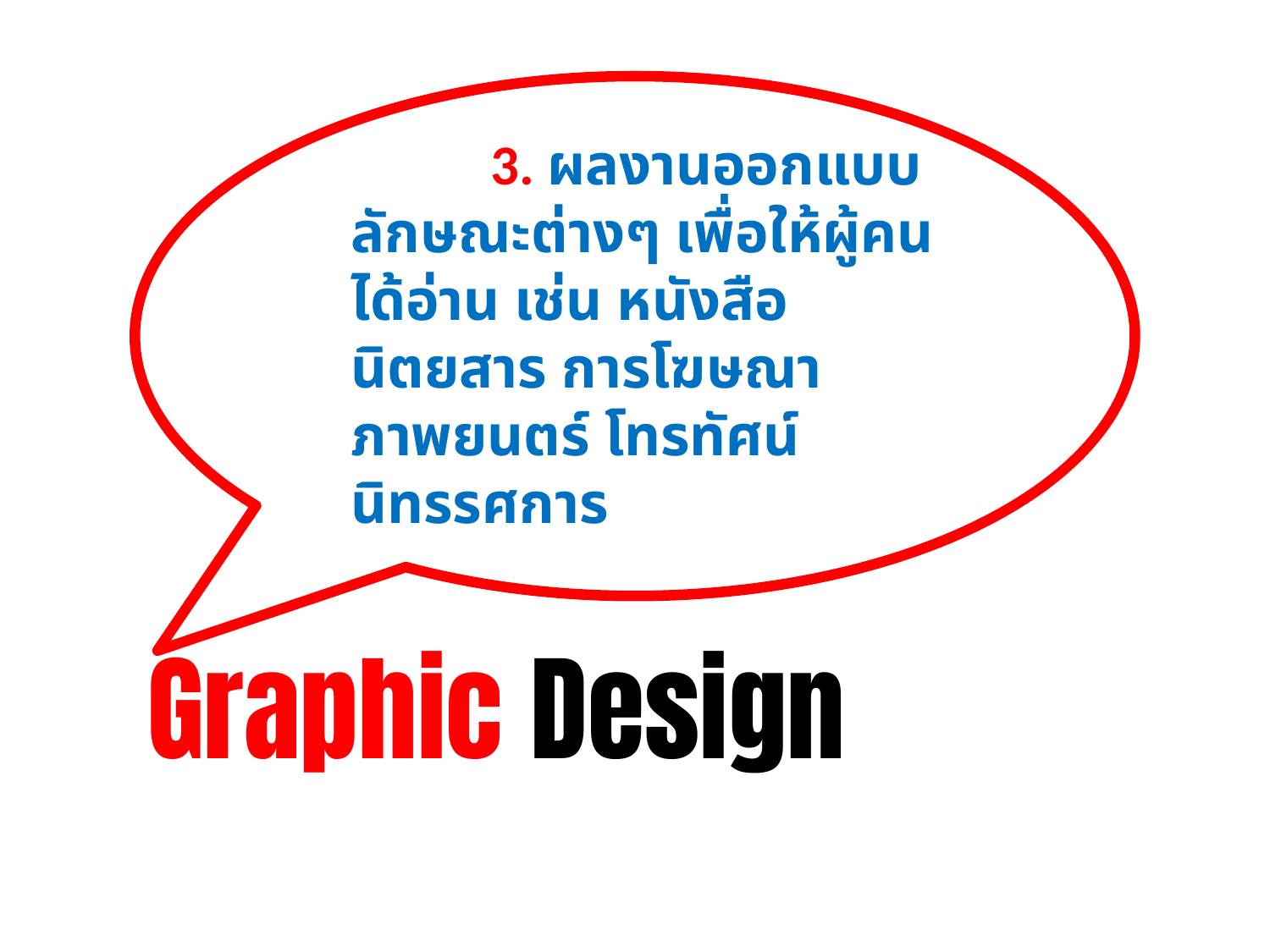

3. ผลงานออกแบบลักษณะต่างๆ เพื่อให้ผู้คนได้อ่าน เช่น หนังสือ นิตยสาร การโฆษณา ภาพยนตร์ โทรทัศน์ นิทรรศการ

Graphic Design